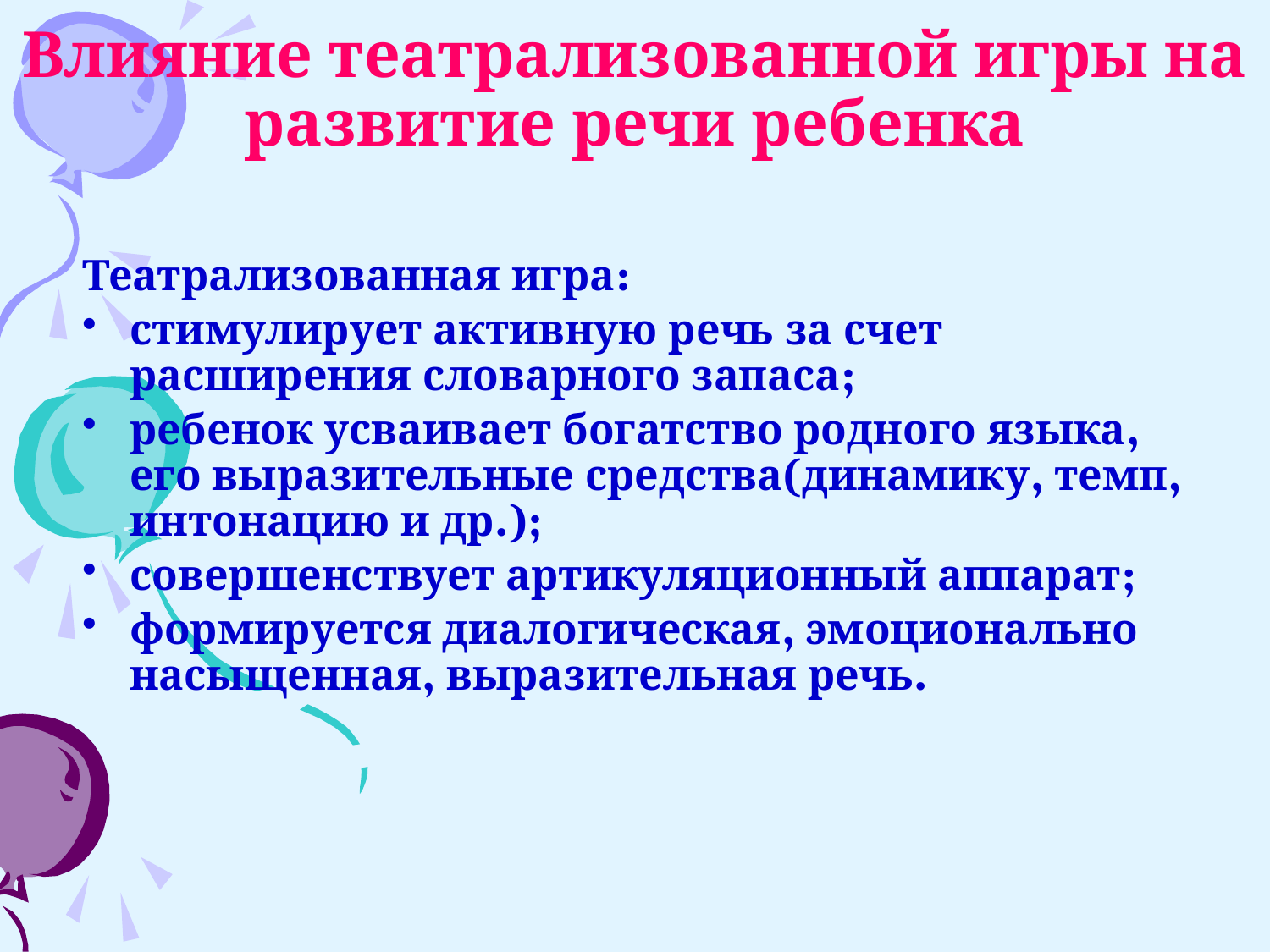

# Влияние театрализованной игры на развитие речи ребенка
Театрализованная игра:
стимулирует активную речь за счет расширения словарного запаса;
ребенок усваивает богатство родного языка, его выразительные средства(динамику, темп, интонацию и др.);
совершенствует артикуляционный аппарат;
формируется диалогическая, эмоционально насыщенная, выразительная речь.